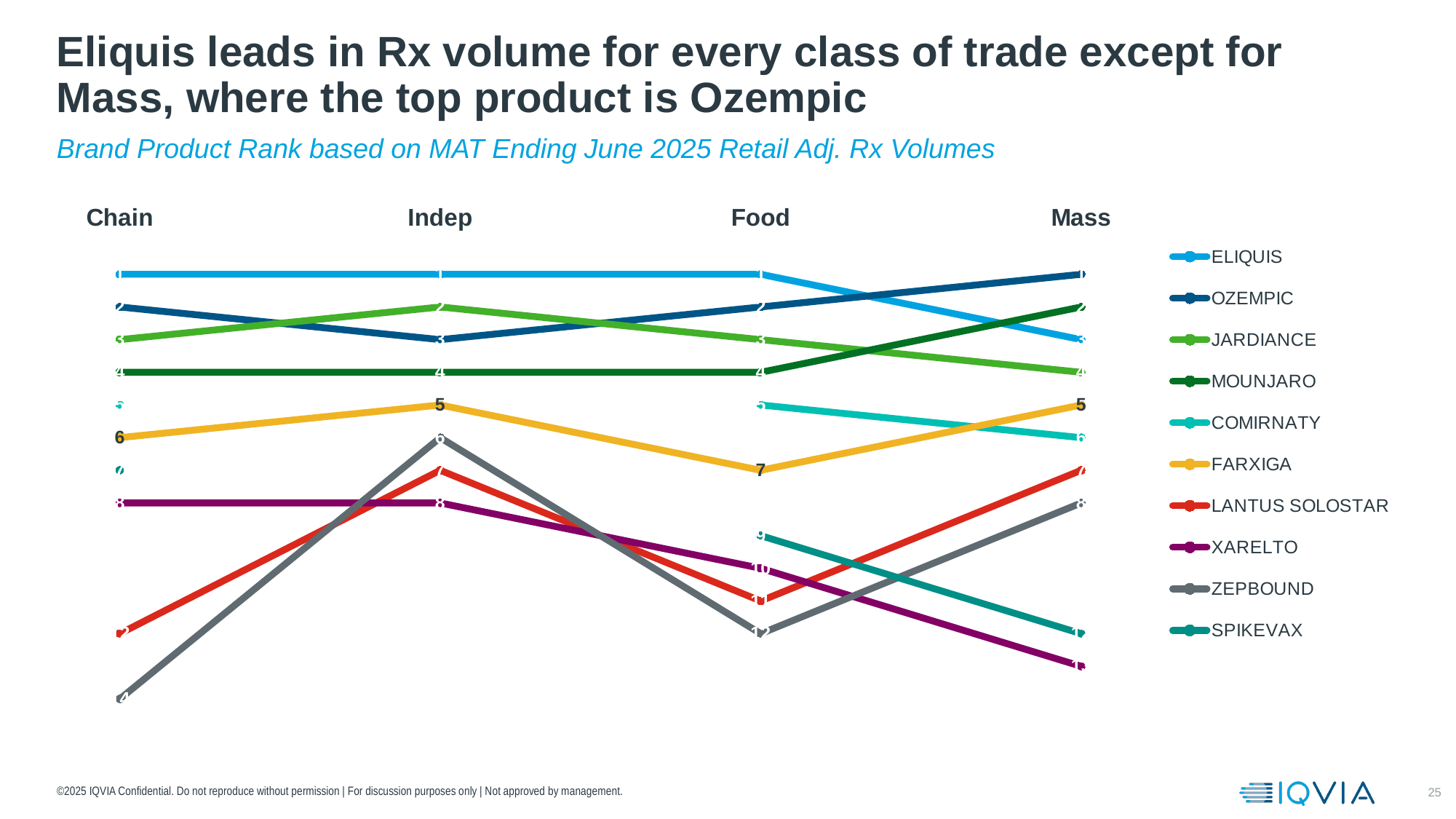

# Eliquis leads in Rx volume for every class of trade except for Mass, where the top product is Ozempic
Brand Product Rank based on MAT Ending June 2025 Retail Adj. Rx Volumes

### Chart

| Category | ELIQUIS | OZEMPIC | JARDIANCE | MOUNJARO | COMIRNATY | FARXIGA | LANTUS SOLOSTAR | XARELTO | ZEPBOUND | SPIKEVAX |
|---|---|---|---|---|---|---|---|---|---|---|
| Chain | 1.0 | 2.0 | 3.0 | 4.0 | 5.0 | 6.0 | 12.0 | 8.0 | 14.0 | 7.0 |
| Indep | 1.0 | 3.0 | 2.0 | 4.0 | None | 5.0 | 7.0 | 8.0 | 6.0 | None |
| Food | 1.0 | 2.0 | 3.0 | 4.0 | 5.0 | 7.0 | 11.0 | 10.0 | 12.0 | 9.0 |
| Mass | 3.0 | 1.0 | 4.0 | 2.0 | 6.0 | 5.0 | 7.0 | 13.0 | 8.0 | 12.0 |
©2025 IQVIA Confidential. Do not reproduce without permission | For discussion purposes only | Not approved by management.